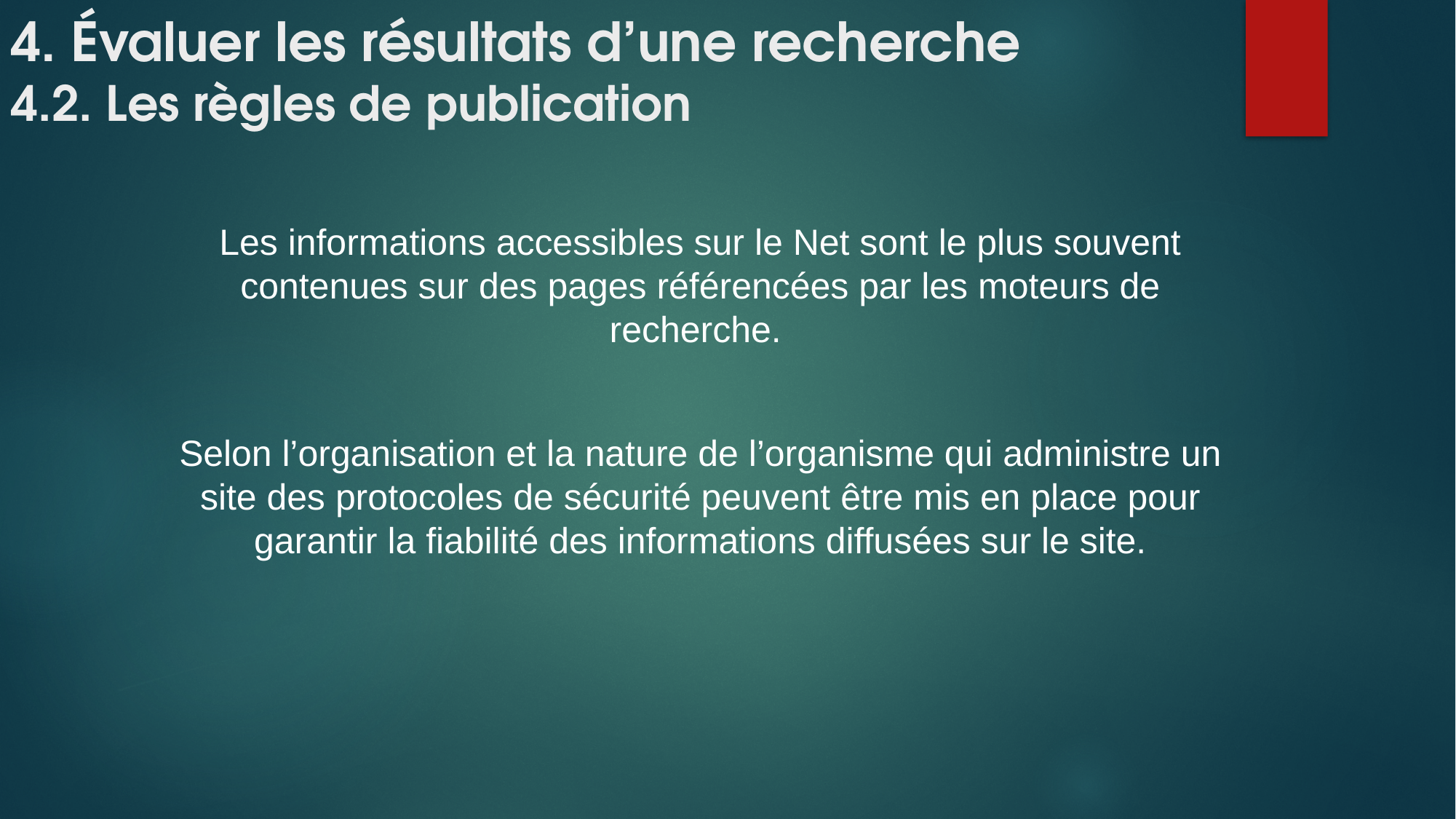

# 4. Évaluer les résultats d’une recherche 4.2. Les règles de publication
Les informations accessibles sur le Net sont le plus souvent contenues sur des pages référencées par les moteurs de recherche.

Selon l’organisation et la nature de l’organisme qui administre un site des protocoles de sécurité peuvent être mis en place pour garantir la fiabilité des informations diffusées sur le site.